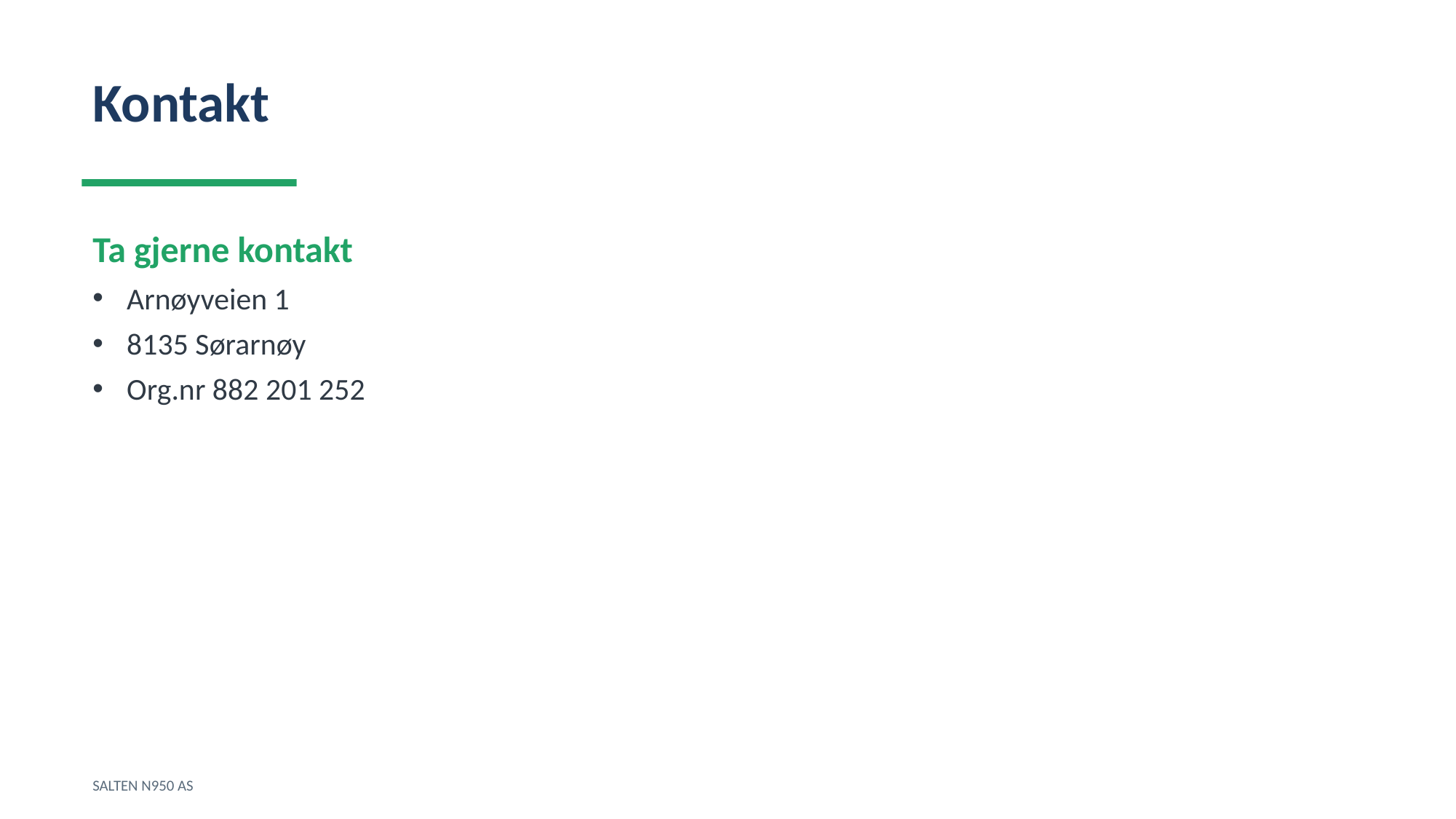

Kontakt

Ta gjerne kontakt
Arnøyveien 1
8135 Sørarnøy
Org.nr 882 201 252
SALTEN N950 AS